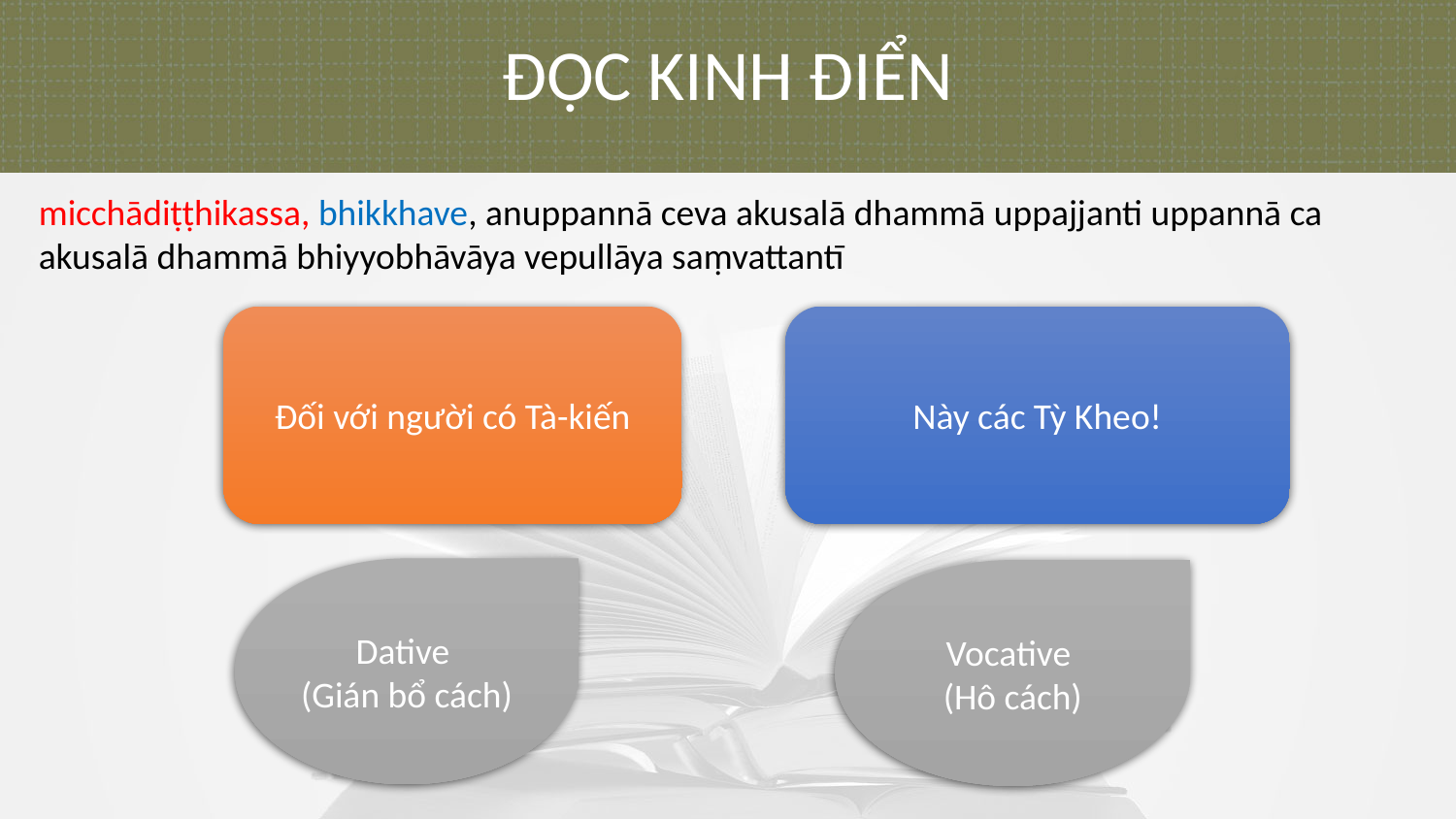

ĐỌC KINH ĐIỂN
micchādiṭṭhikassa, bhikkhave, anuppannā ceva akusalā dhammā uppajjanti uppannā ca akusalā dhammā bhiyyobhāvāya vepullāya saṃvattantī

Đối với người có Tà-kiến
Này các Tỳ Kheo!
Dative
(Gián bổ cách)
Vocative
(Hô cách)